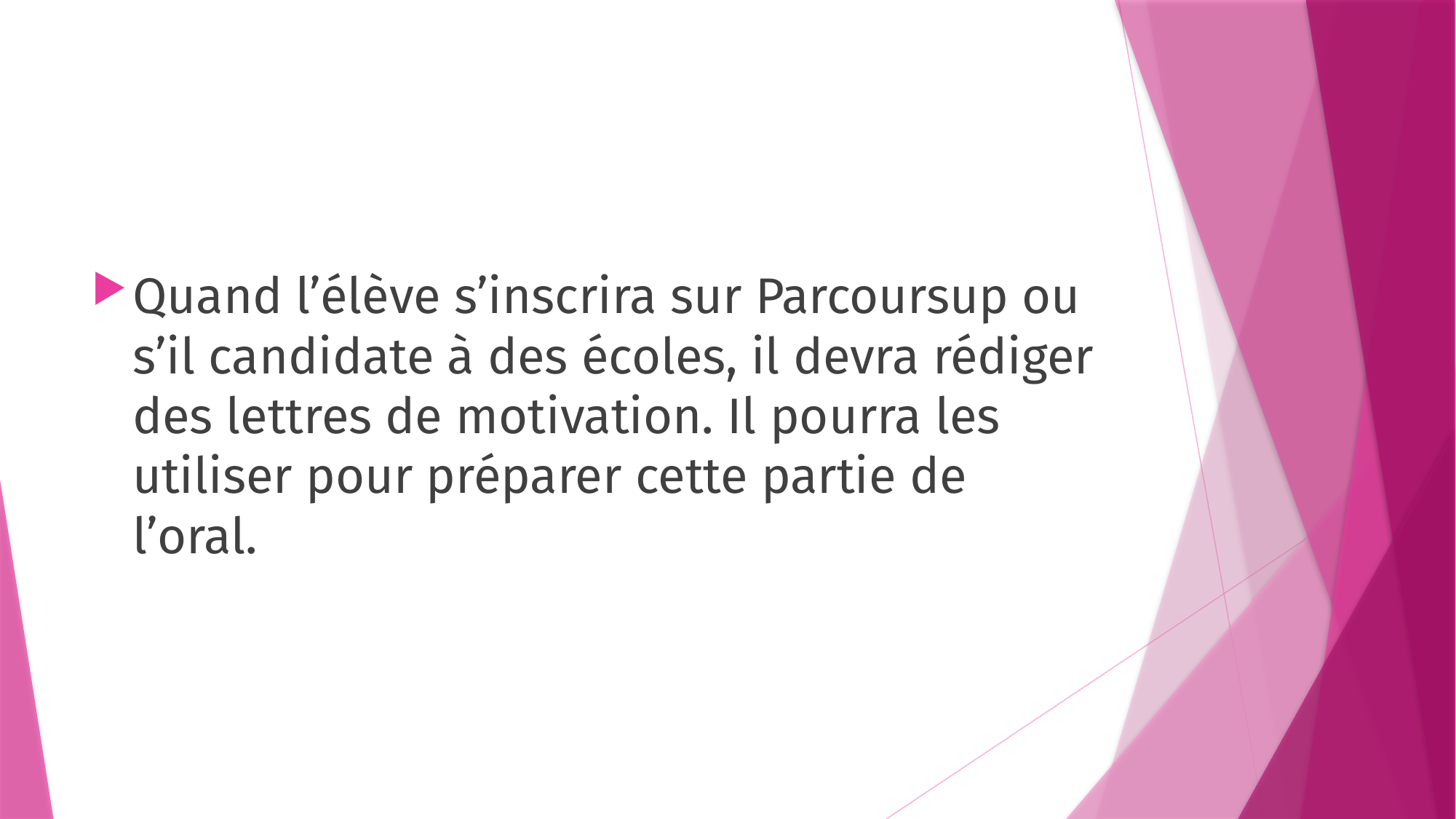

#
Quand l’élève s’inscrira sur Parcoursup ou s’il candidate à des écoles, il devra rédiger des lettres de motivation. Il pourra les utiliser pour préparer cette partie de l’oral.